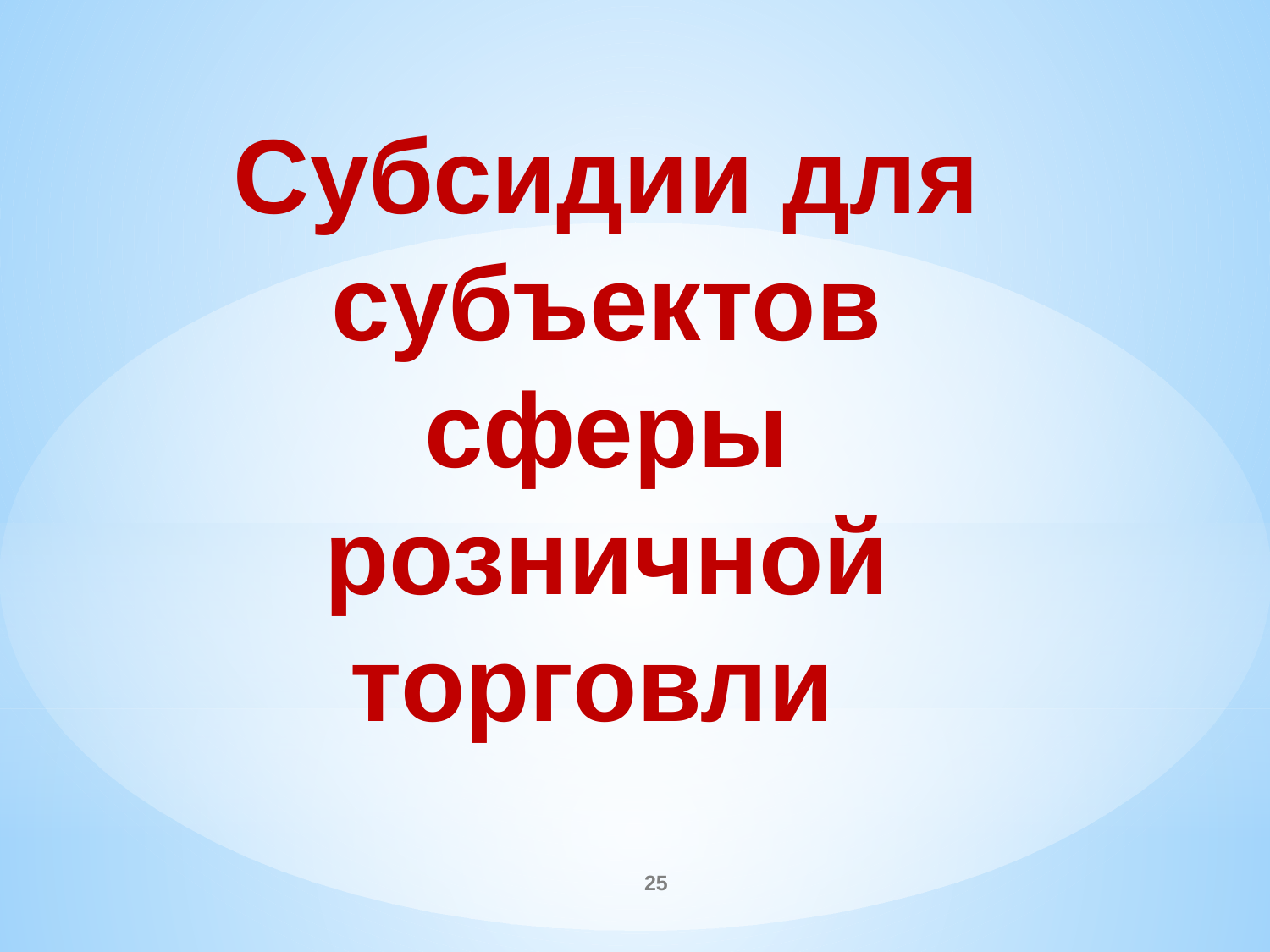

Субсидии для субъектов сферы розничной торговли

25